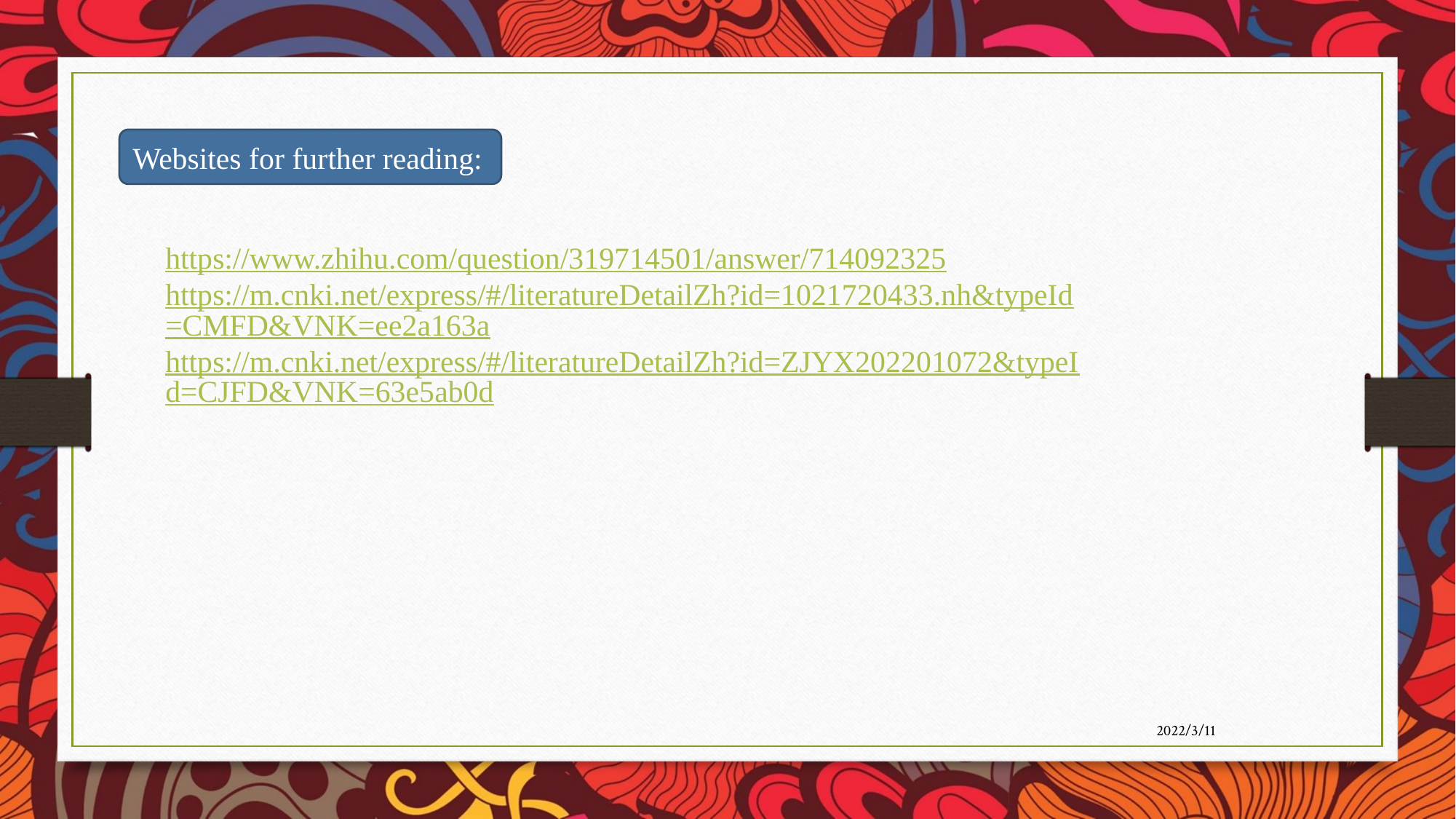

Websites for further reading:
https://www.zhihu.com/question/319714501/answer/714092325
https://m.cnki.net/express/#/literatureDetailZh?id=1021720433.nh&typeId=CMFD&VNK=ee2a163a
https://m.cnki.net/express/#/literatureDetailZh?id=ZJYX202201072&typeId=CJFD&VNK=63e5ab0d

2022/3/11